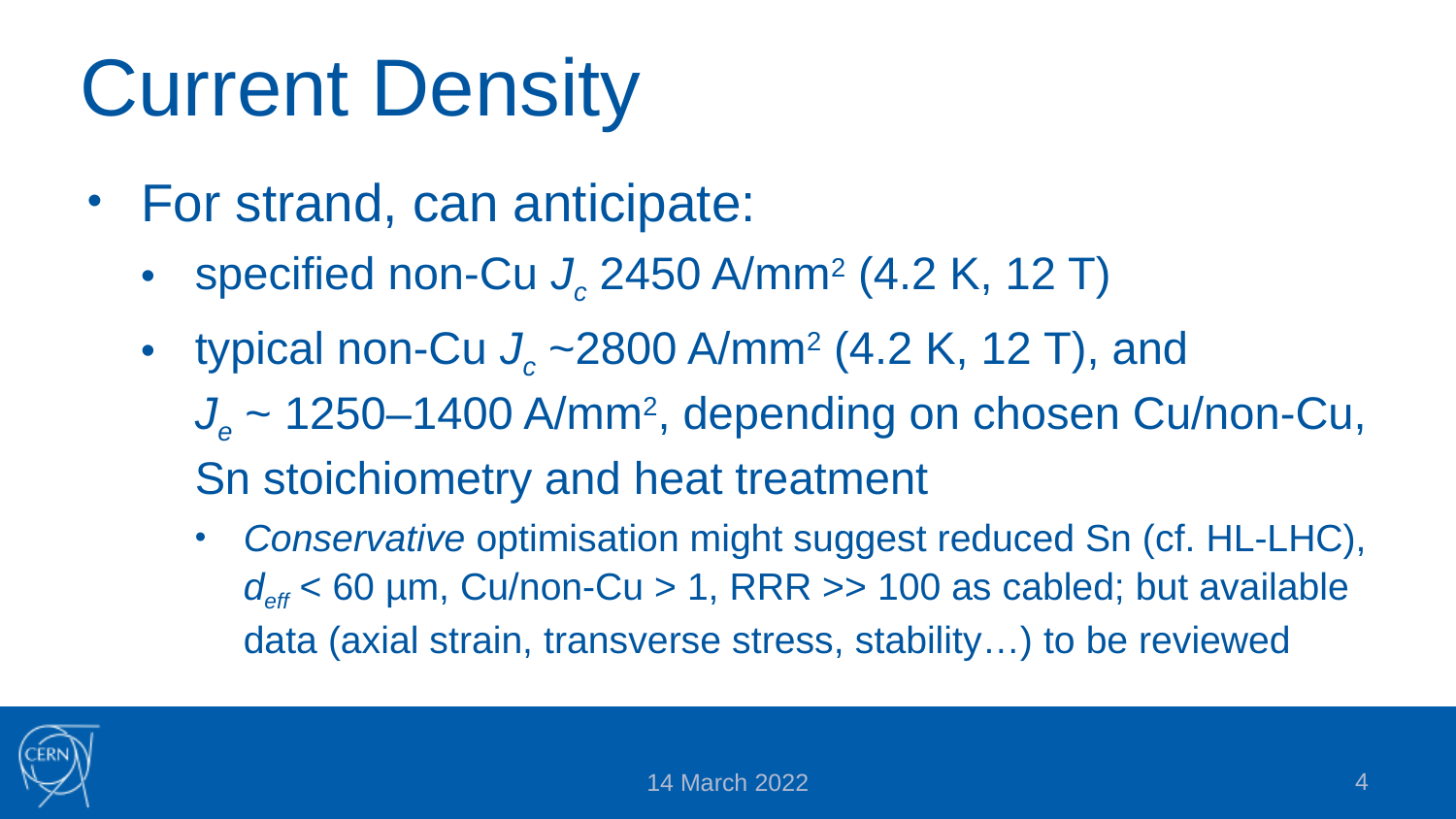

# Current Density
For strand, can anticipate:
specified non-Cu Jc 2450 A/mm2 (4.2 K, 12 T)
typical non-Cu Jc ~2800 A/mm2 (4.2 K, 12 T), and
Je ~ 1250–1400 A/mm2, depending on chosen Cu/non-Cu, Sn stoichiometry and heat treatment
Conservative optimisation might suggest reduced Sn (cf. HL-LHC), deff < 60 µm, Cu/non-Cu > 1, RRR >> 100 as cabled; but available data (axial strain, transverse stress, stability…) to be reviewed

4
14 March 2022